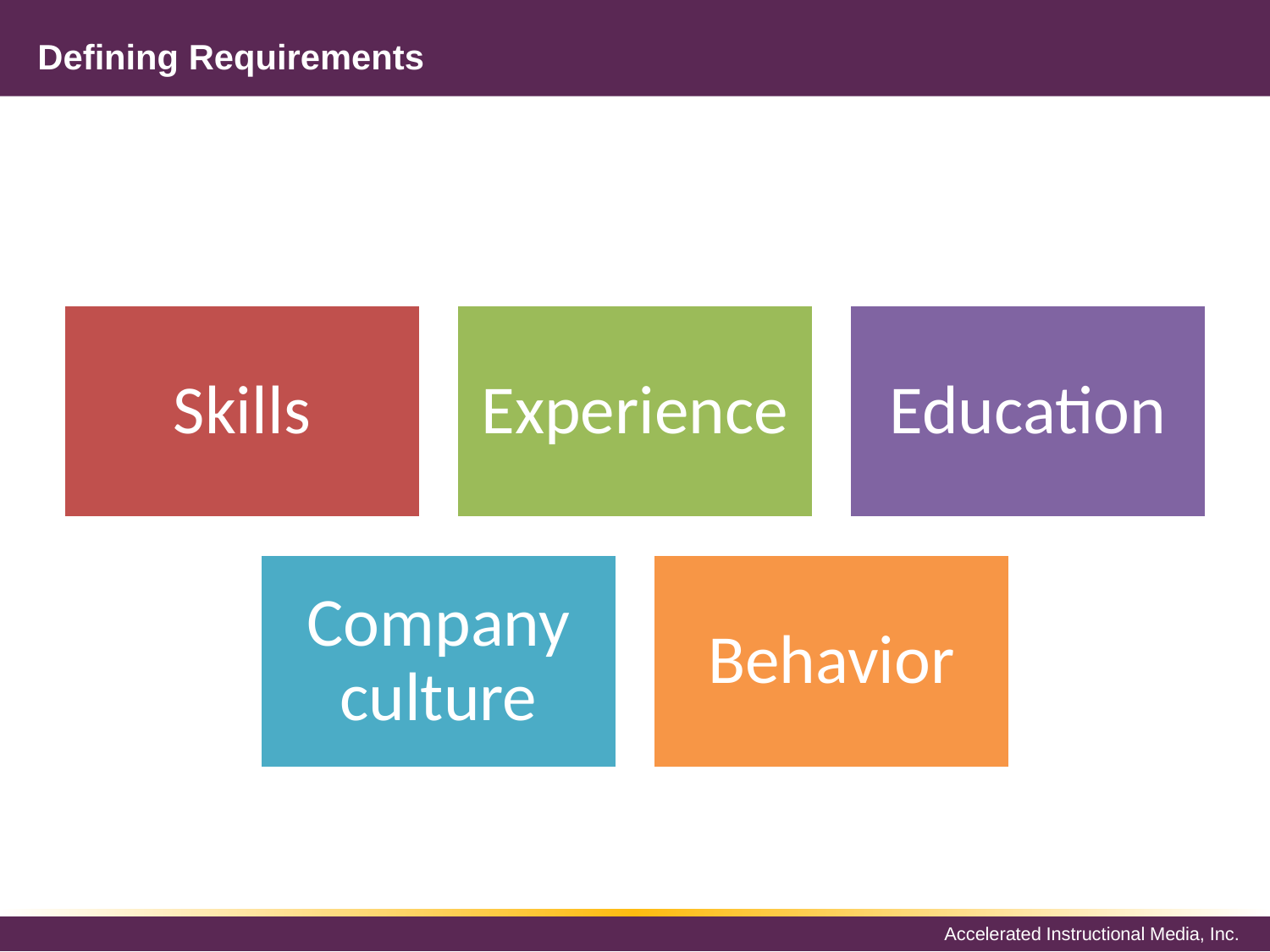

# Defining Requirements

Skills
Experience
Education
Company culture
Behavior